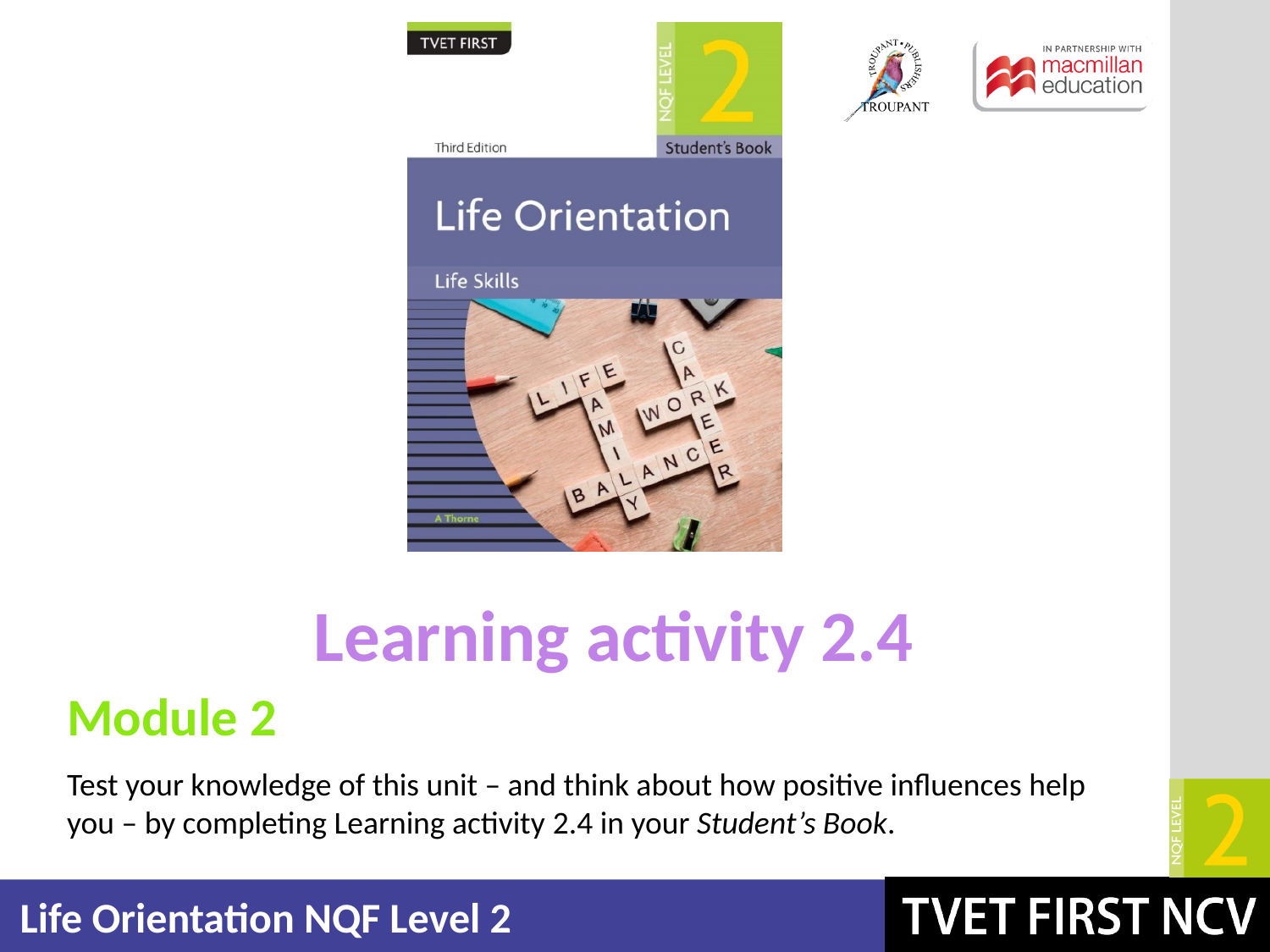

Learning activity 2.4
Module 2
Test your knowledge of this unit – and think about how positive influences help you – by completing Learning activity 2.4 in your Student’s Book.